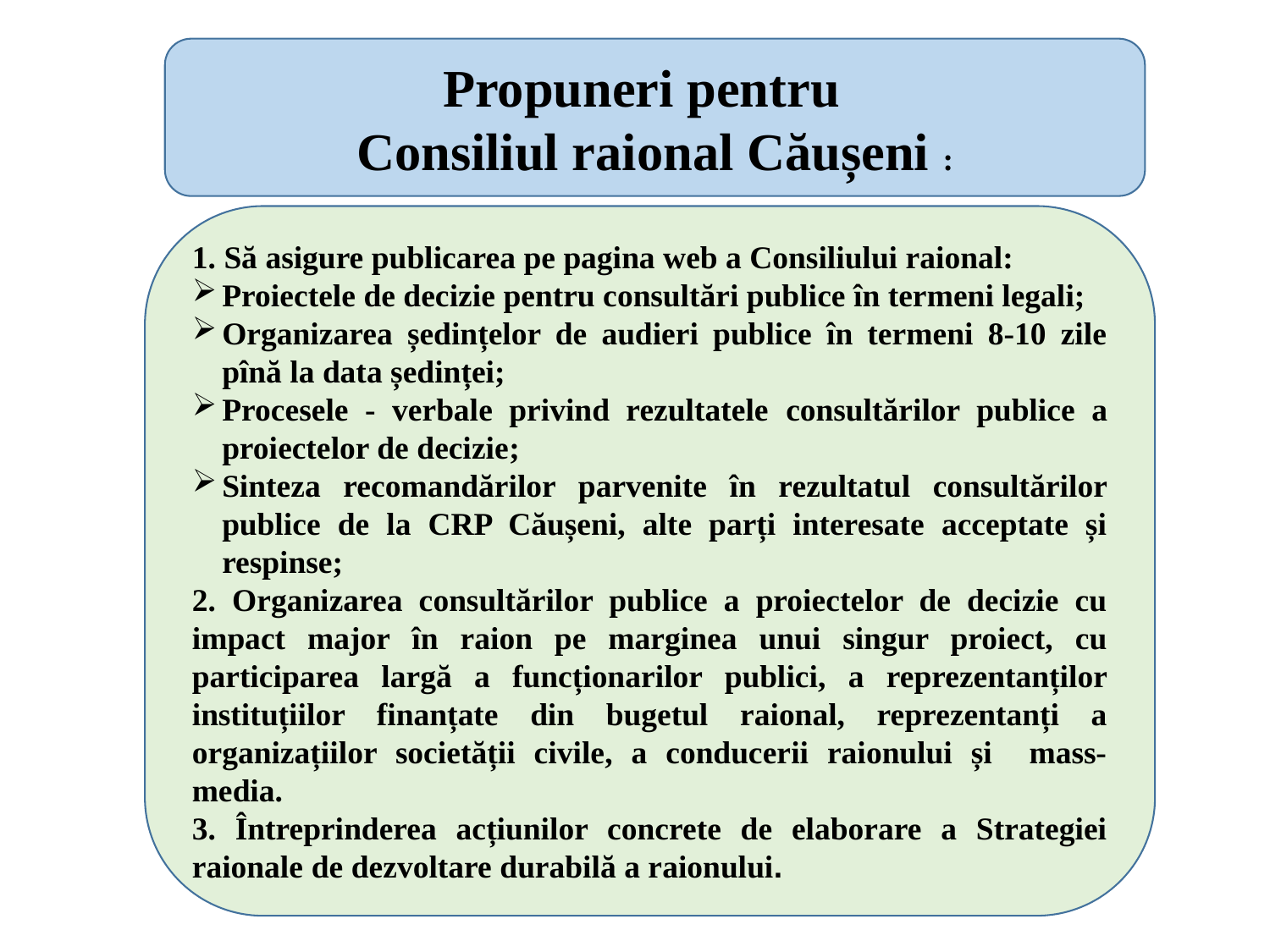

Propuneri pentru
Consiliul raional Căușeni :

1. Să asigure publicarea pe pagina web a Consiliului raional:
Proiectele de decizie pentru consultări publice în termeni legali;
Organizarea ședințelor de audieri publice în termeni 8-10 zile pînă la data ședinței;
Procesele - verbale privind rezultatele consultărilor publice a proiectelor de decizie;
Sinteza recomandărilor parvenite în rezultatul consultărilor publice de la CRP Căușeni, alte parți interesate acceptate și respinse;
2. Organizarea consultărilor publice a proiectelor de decizie cu impact major în raion pe marginea unui singur proiect, cu participarea largă a funcționarilor publici, a reprezentanților instituțiilor finanțate din bugetul raional, reprezentanți a organizațiilor societății civile, a conducerii raionului și  mass-media.
3. Întreprinderea acțiunilor concrete de elaborare a Strategiei raionale de dezvoltare durabilă a raionului.